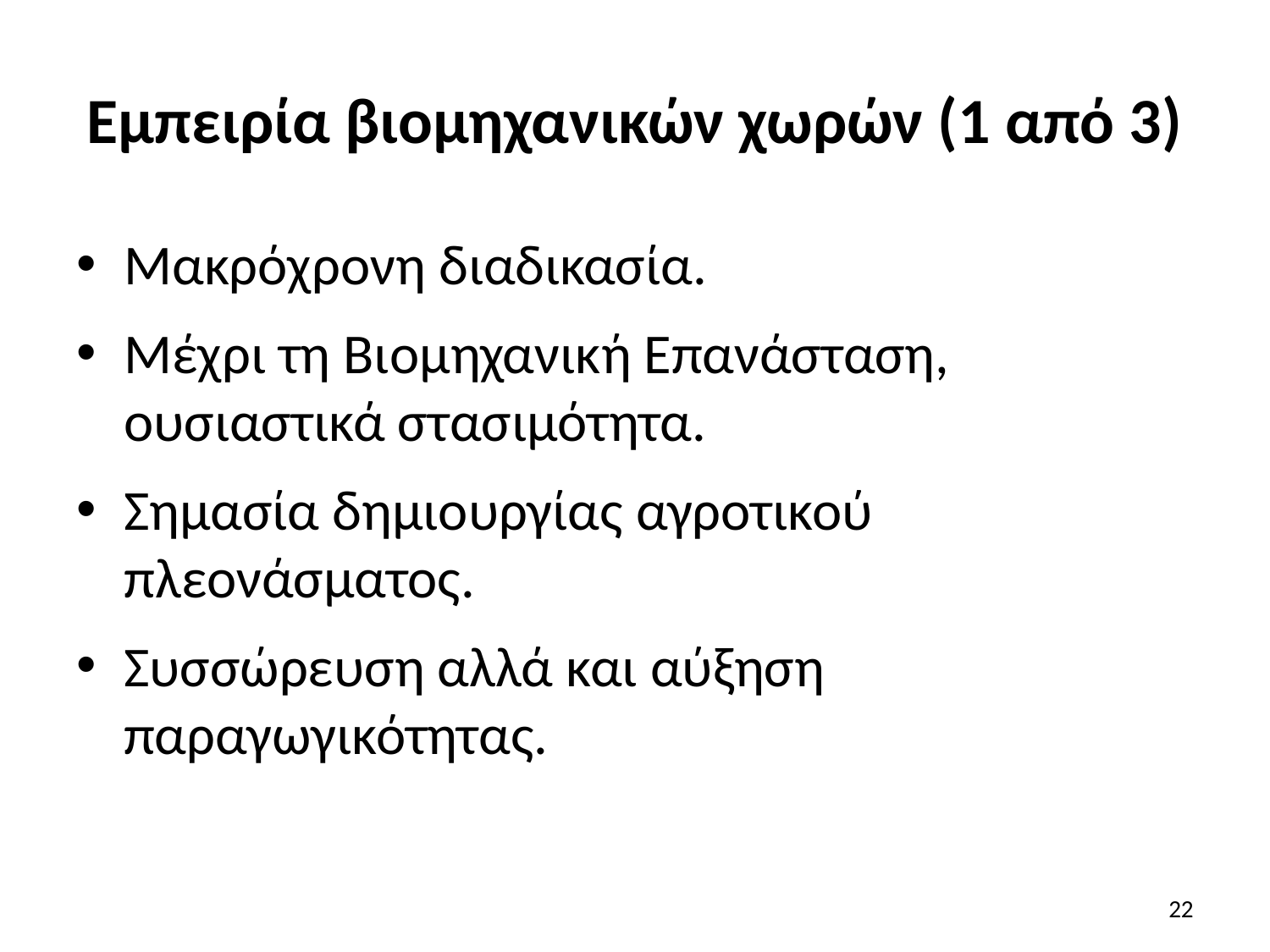

# Εμπειρία βιομηχανικών χωρών (1 από 3)
Μακρόχρονη διαδικασία.
Μέχρι τη Βιομηχανική Επανάσταση, ουσιαστικά στασιμότητα.
Σημασία δημιουργίας αγροτικού πλεονάσματος.
Συσσώρευση αλλά και αύξηση παραγωγικότητας.

22